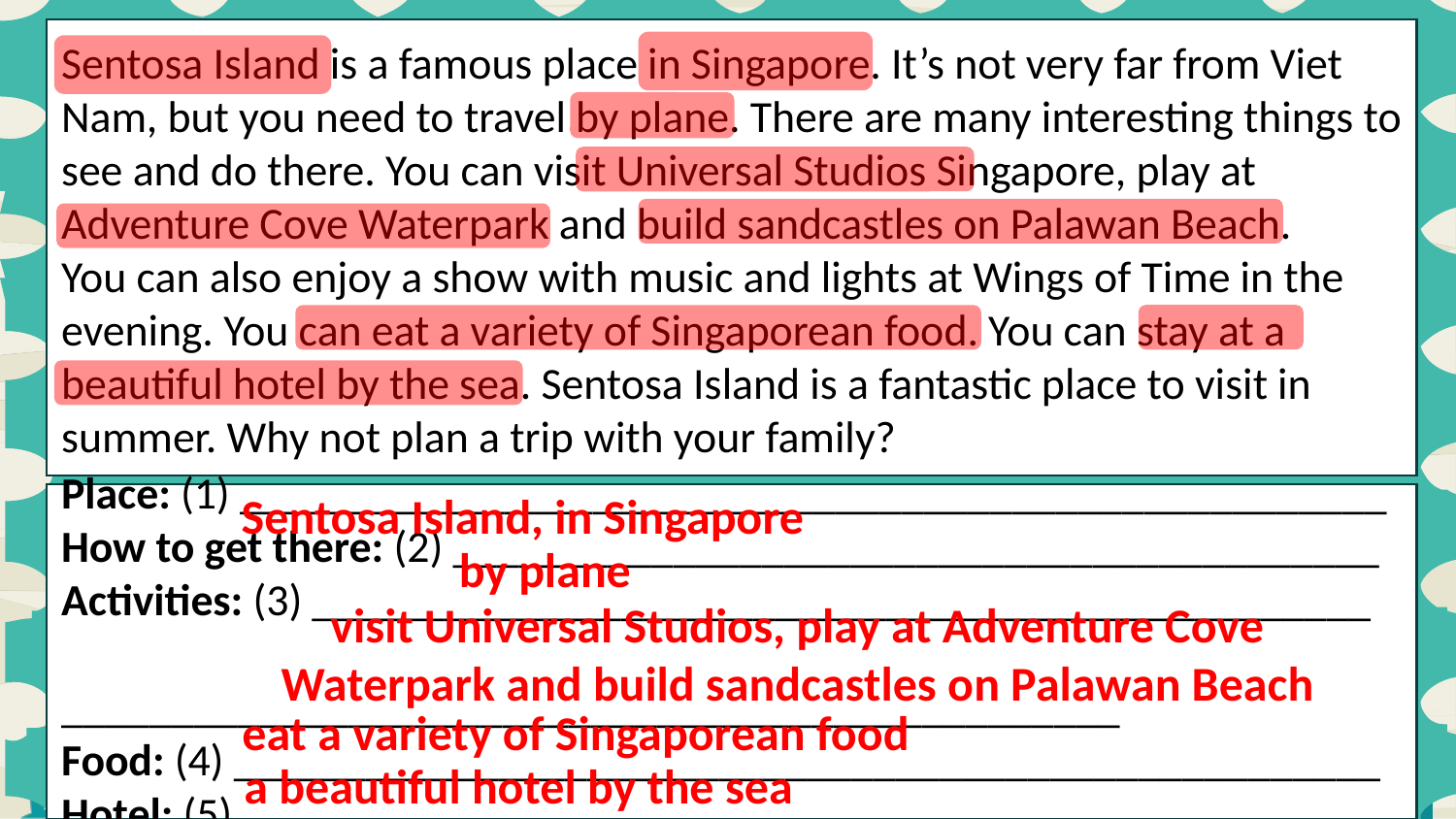

Sentosa Island is a famous place in Singapore. It’s not very far from Viet Nam, but you need to travel by plane. There are many interesting things to see and do there. You can visit Universal Studios Singapore, play at Adventure Cove Waterpark and build sandcastles on Palawan Beach.
You can also enjoy a show with music and lights at Wings of Time in the
evening. You can eat a variety of Singaporean food. You can stay at a
beautiful hotel by the sea. Sentosa Island is a fantastic place to visit in
summer. Why not plan a trip with your family?

Sentosa Island, in Singapore
Place: (1) ____________________________________________________
How to get there: (2) __________________________________________
Activities: (3) ________________________________________________
			________________________________________________
Food: (4) ____________________________________________________
Hotel: (5) ___________________________________________________
by plane
visit Universal Studios, play at Adventure Cove Waterpark and build sandcastles on Palawan Beach
eat a variety of Singaporean food
a beautiful hotel by the sea